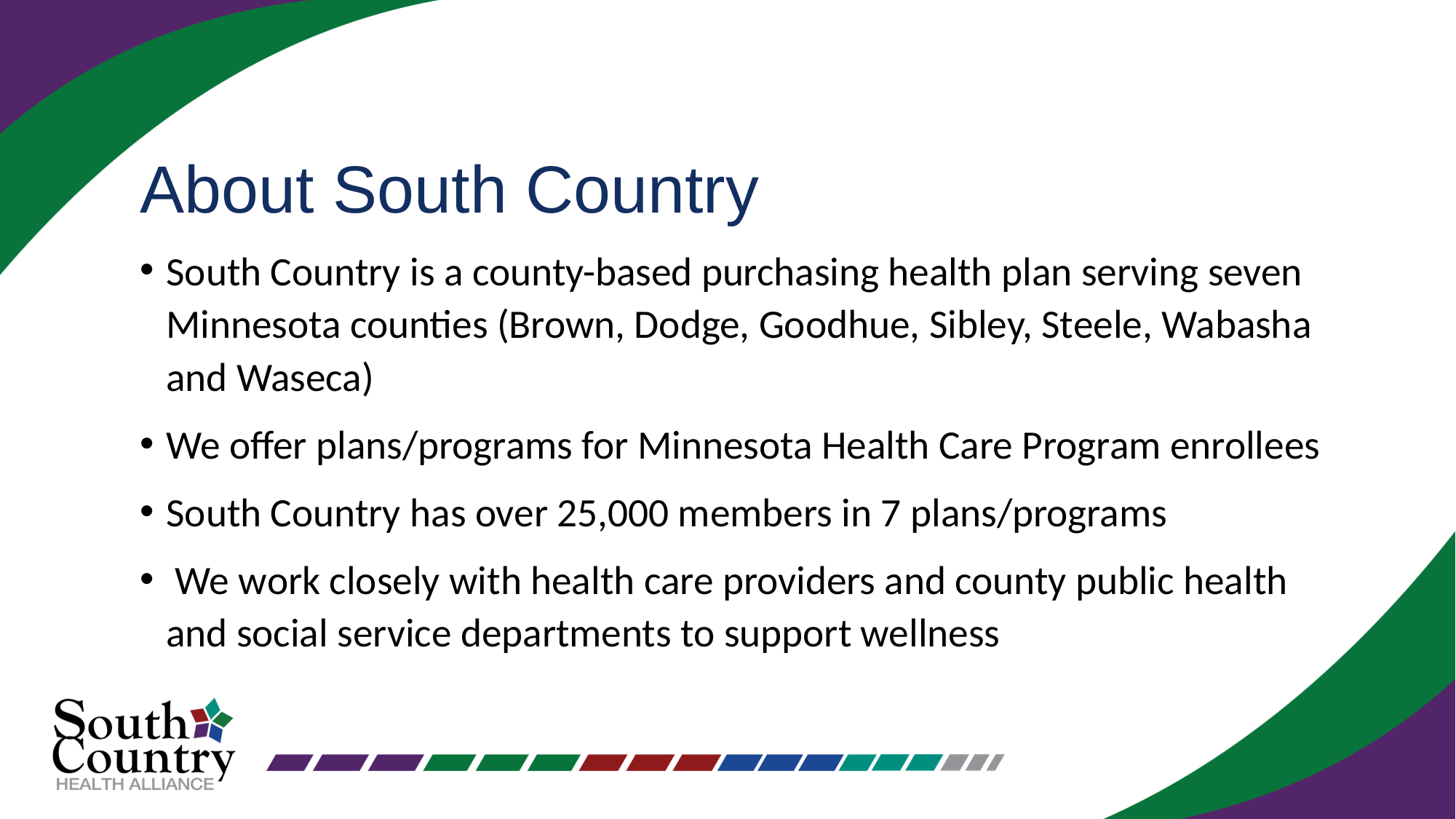

# About South Country
South Country is a county-based purchasing health plan serving seven Minnesota counties (Brown, Dodge, Goodhue, Sibley, Steele, Wabasha and Waseca)
We offer plans/programs for Minnesota Health Care Program enrollees
South Country has over 25,000 members in 7 plans/programs
 We work closely with health care providers and county public health and social service departments to support wellness